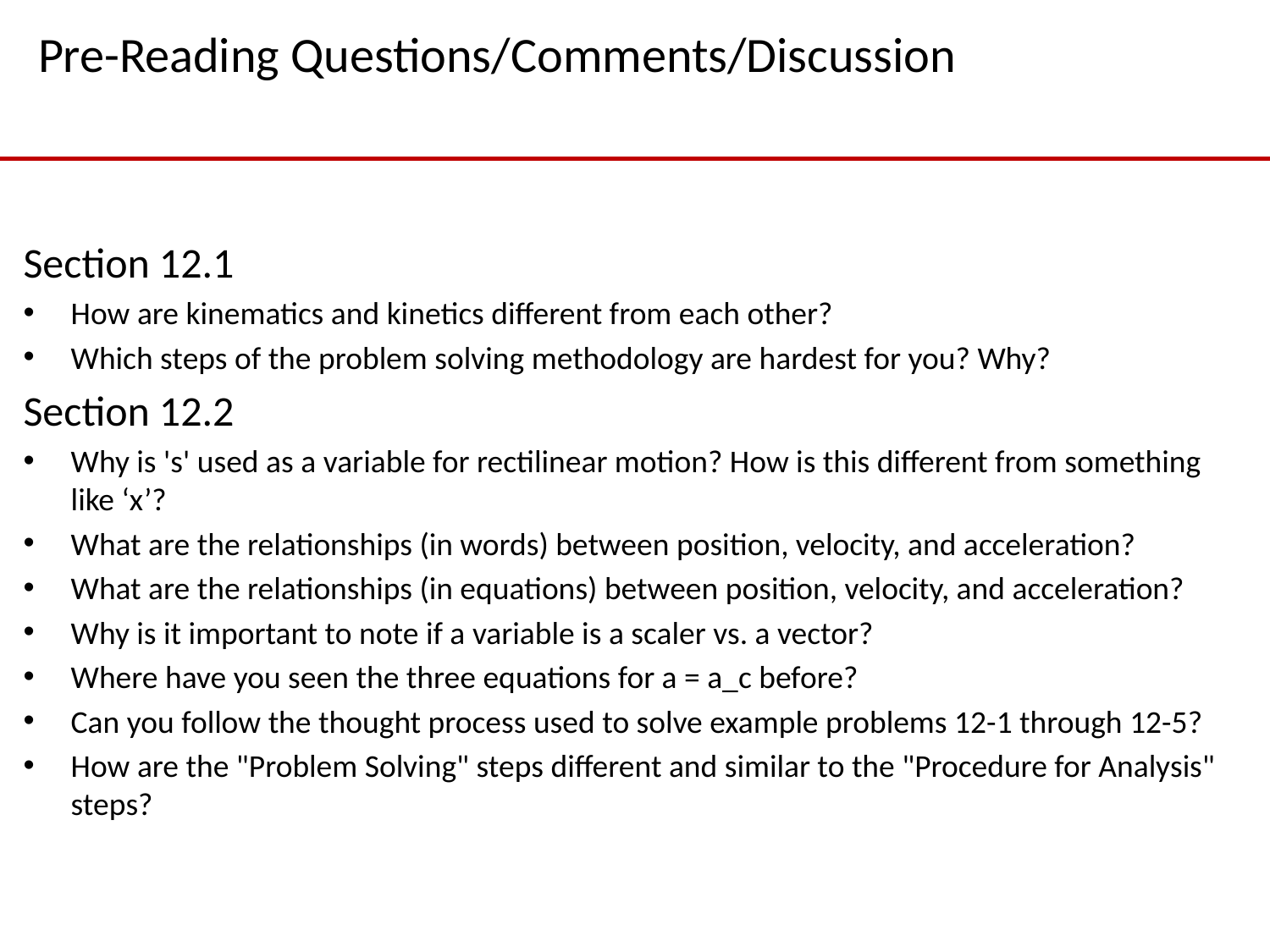

# Pre-Reading Questions/Comments/Discussion

Section 12.1
How are kinematics and kinetics different from each other?
Which steps of the problem solving methodology are hardest for you? Why?
Section 12.2
Why is 's' used as a variable for rectilinear motion? How is this different from something like ‘x’?
What are the relationships (in words) between position, velocity, and acceleration?
What are the relationships (in equations) between position, velocity, and acceleration?
Why is it important to note if a variable is a scaler vs. a vector?
Where have you seen the three equations for a = a_c before?
Can you follow the thought process used to solve example problems 12-1 through 12-5?
How are the "Problem Solving" steps different and similar to the "Procedure for Analysis" steps?